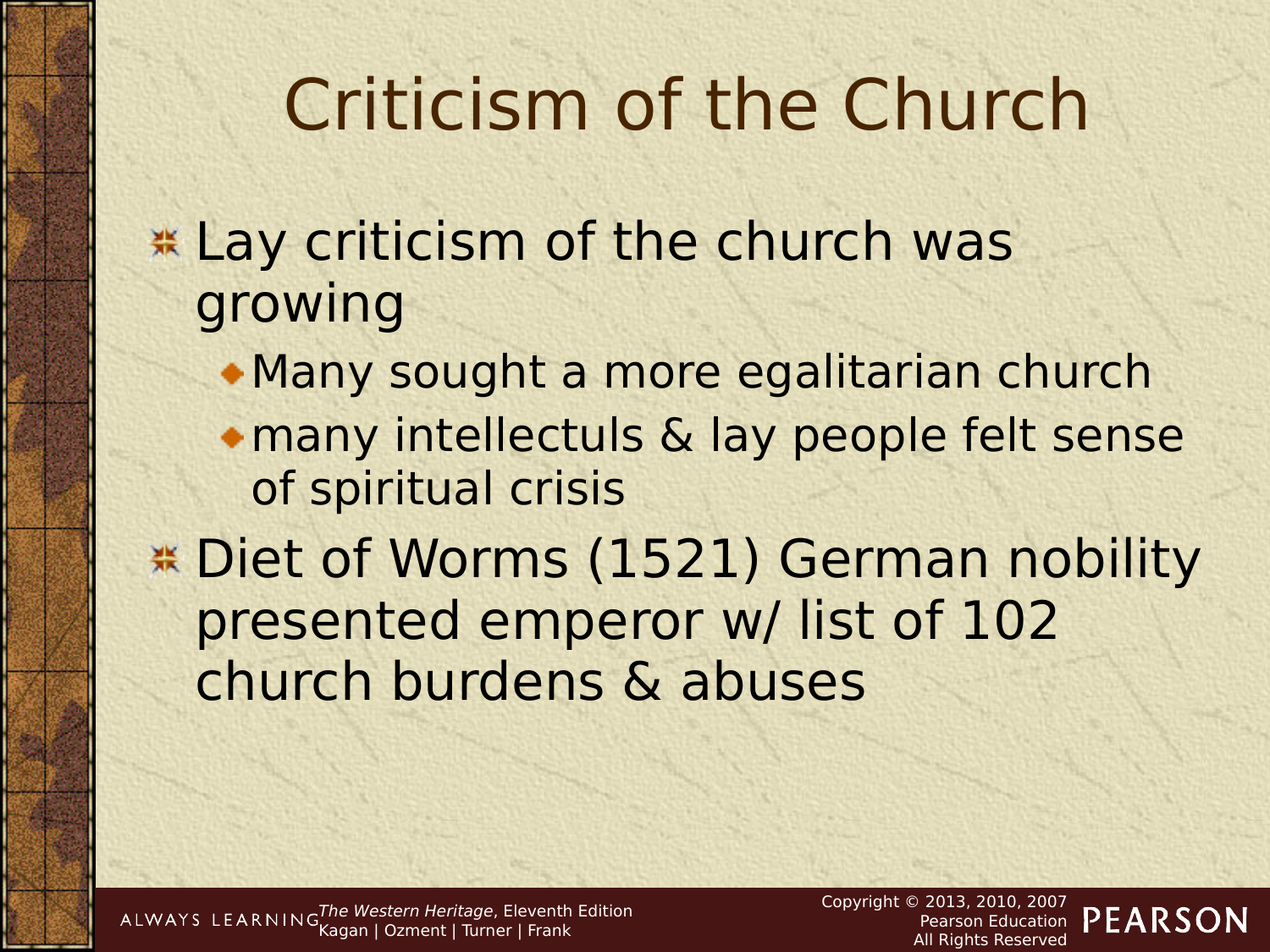

Criticism of the Church
Lay criticism of the church was growing
Many sought a more egalitarian church
many intellectuls & lay people felt sense of spiritual crisis
Diet of Worms (1521) German nobility presented emperor w/ list of 102 church burdens & abuses